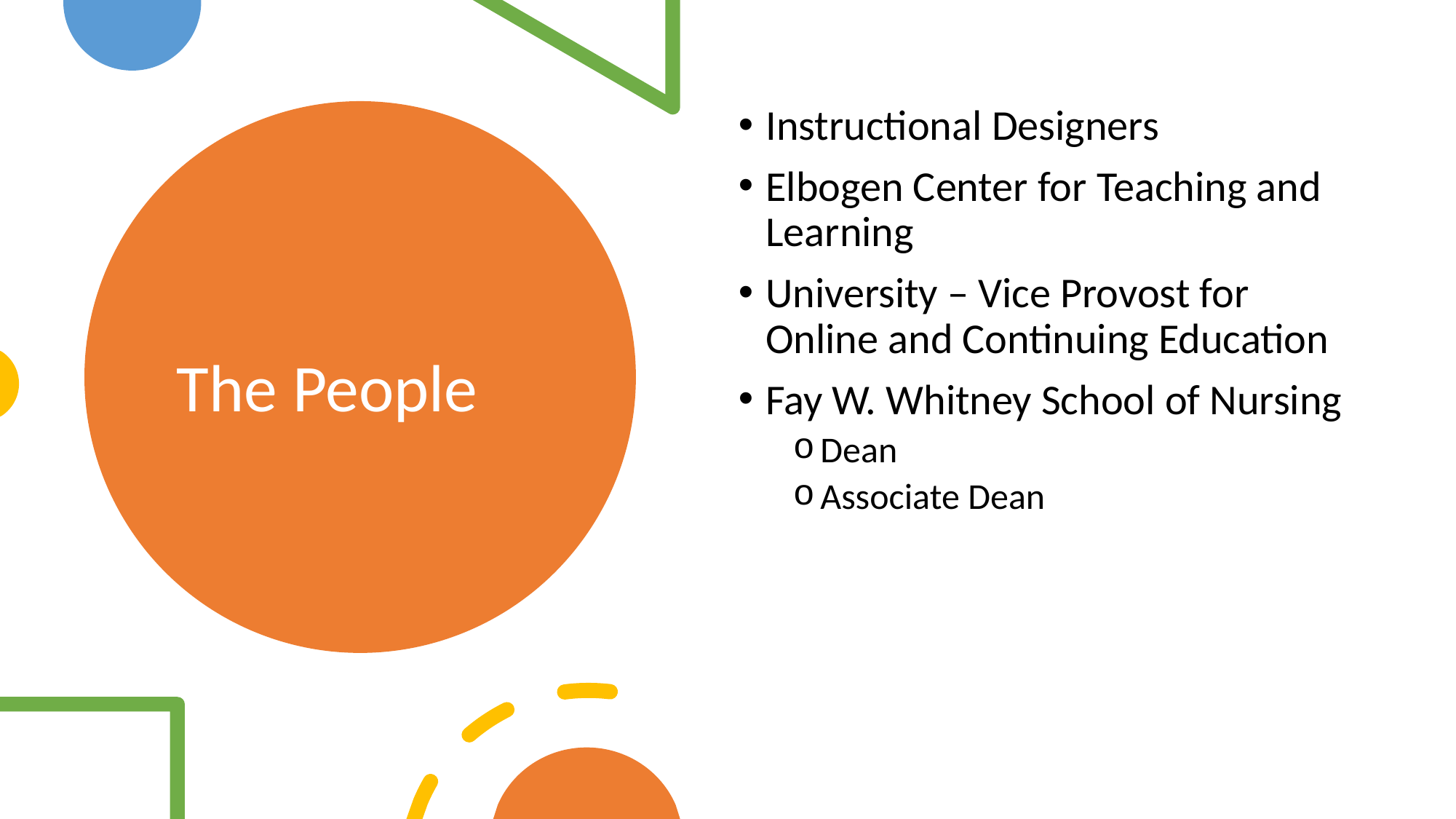

Instructional Designers
Elbogen Center for Teaching and Learning
University – Vice Provost for Online and Continuing Education
Fay W. Whitney School of Nursing
Dean
Associate Dean

# The People